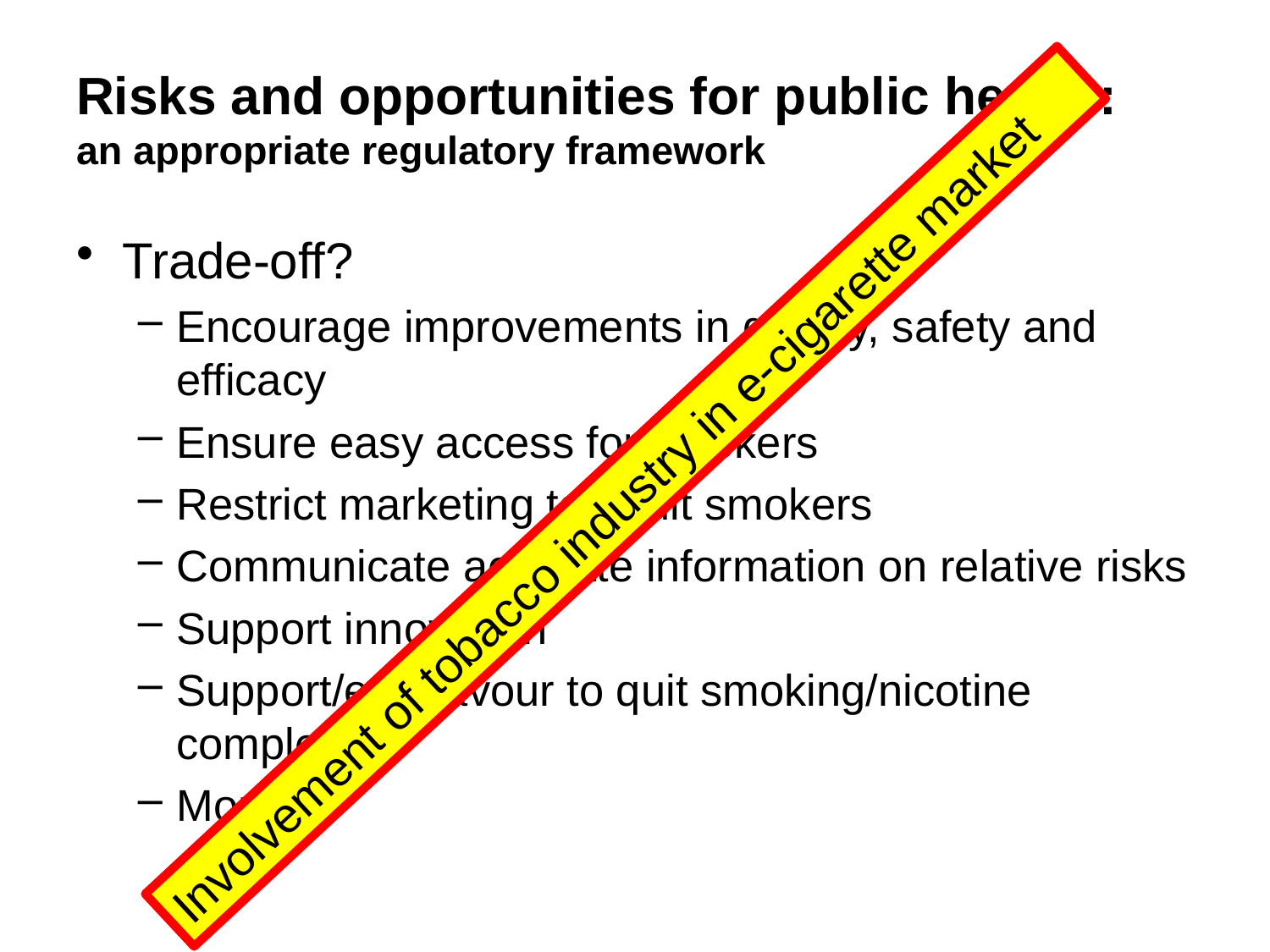

# Risks and opportunities for public health: an appropriate regulatory framework
Trade-off?
Encourage improvements in quality, safety and efficacy
Ensure easy access for smokers
Restrict marketing to adult smokers
Communicate accurate information on relative risks
Support innovation
Support/endeavour to quit smoking/nicotine completely
Monitor
Involvement of tobacco industry in e-cigarette market